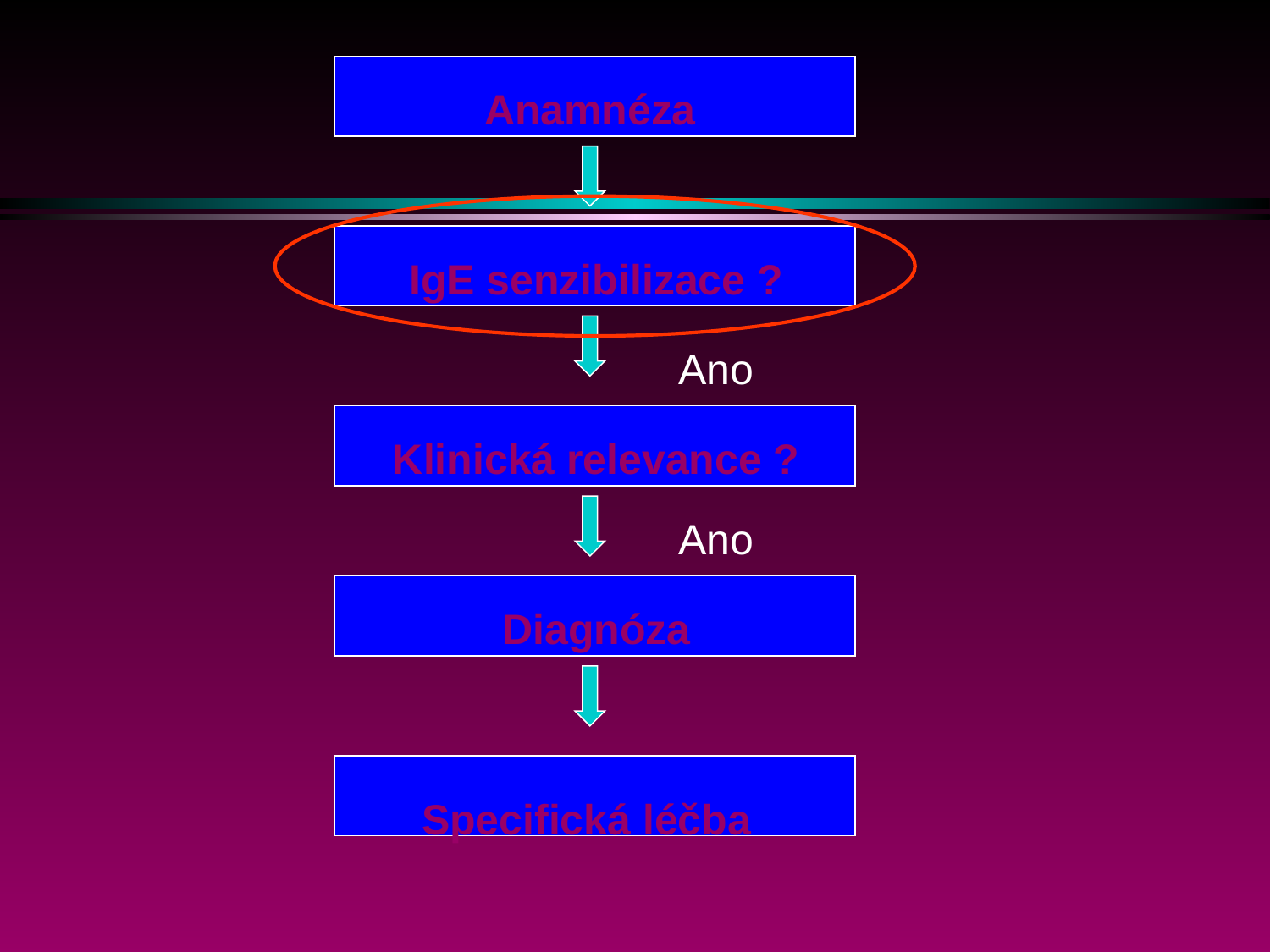

Anamnéza

IgE senzibilizace ?

Ano

Klinická relevance ?

Ano

Diagnóza

Specifická léčba